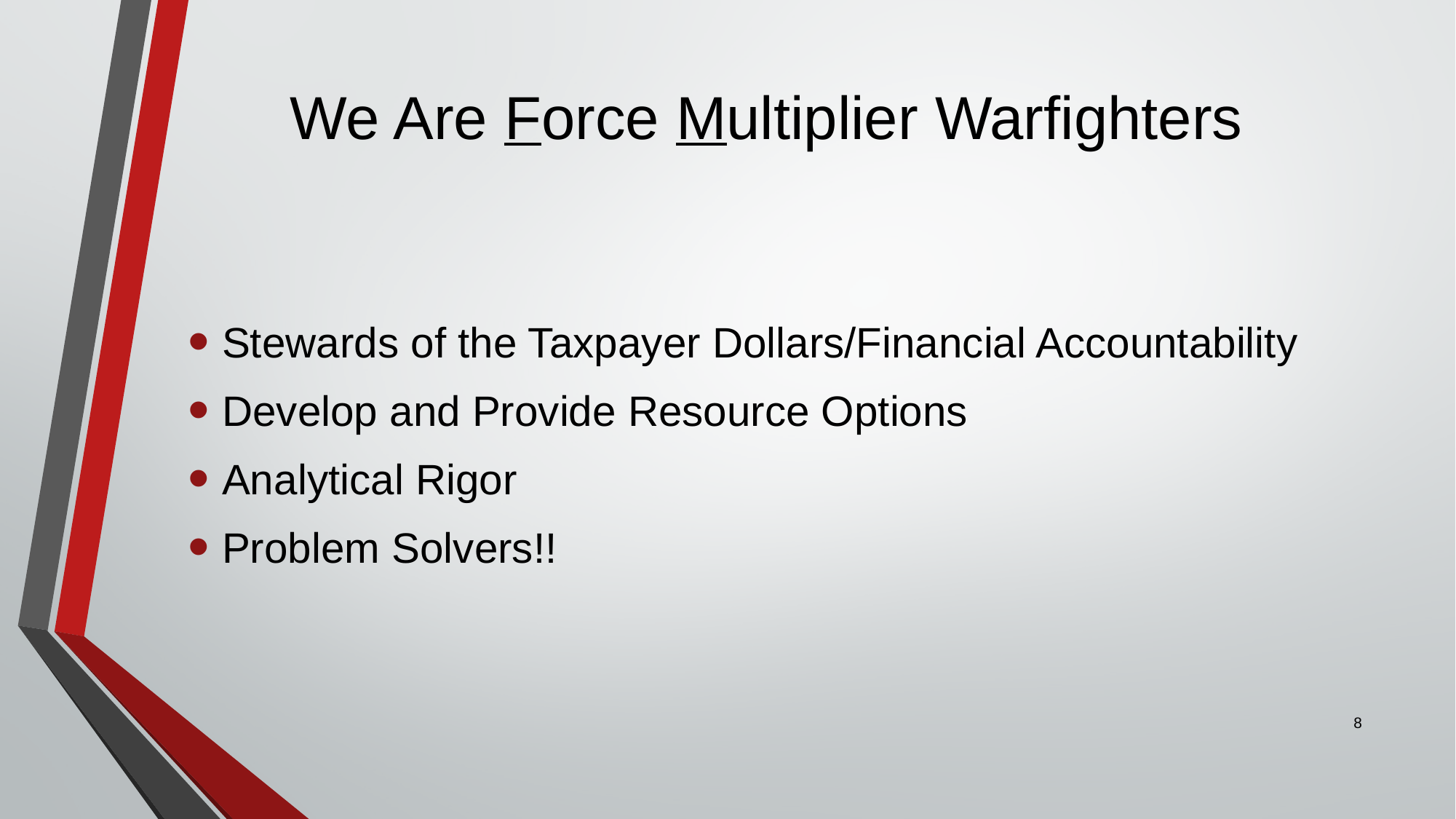

# We Are Force Multiplier Warfighters
Stewards of the Taxpayer Dollars/Financial Accountability
Develop and Provide Resource Options
Analytical Rigor
Problem Solvers!!

8